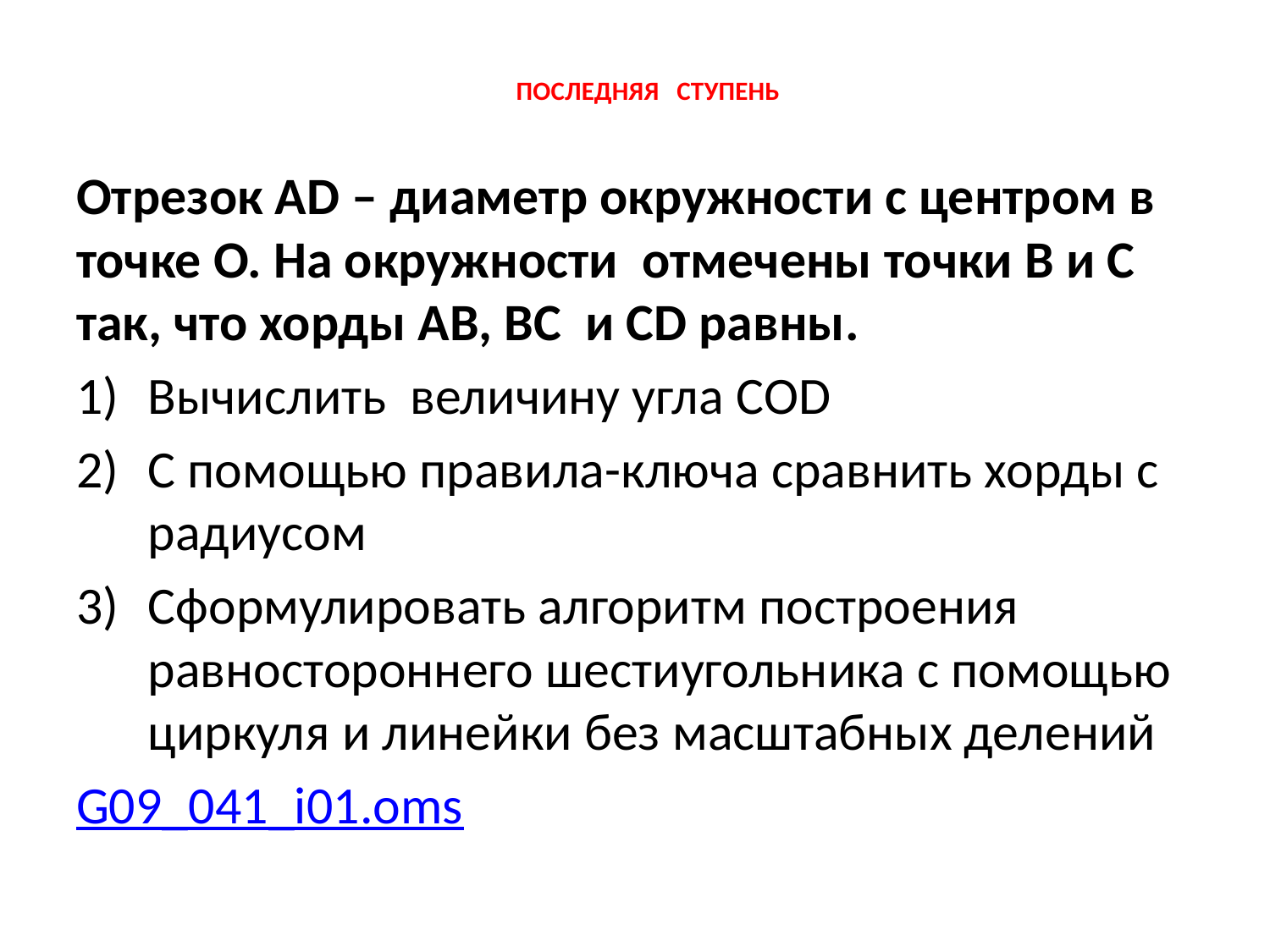

# Последняя   ступень
Отрезок АD – диаметр окружности с центром в точке О. На окружности  отмечены точки В и С так, что хорды АВ, ВС  и СD равны.
Вычислить  величину угла СОD
С помощью правила-ключа сравнить хорды с радиусом
Сформулировать алгоритм построения равностороннего шестиугольника с помощью циркуля и линейки без масштабных делений
G09_041_i01.oms